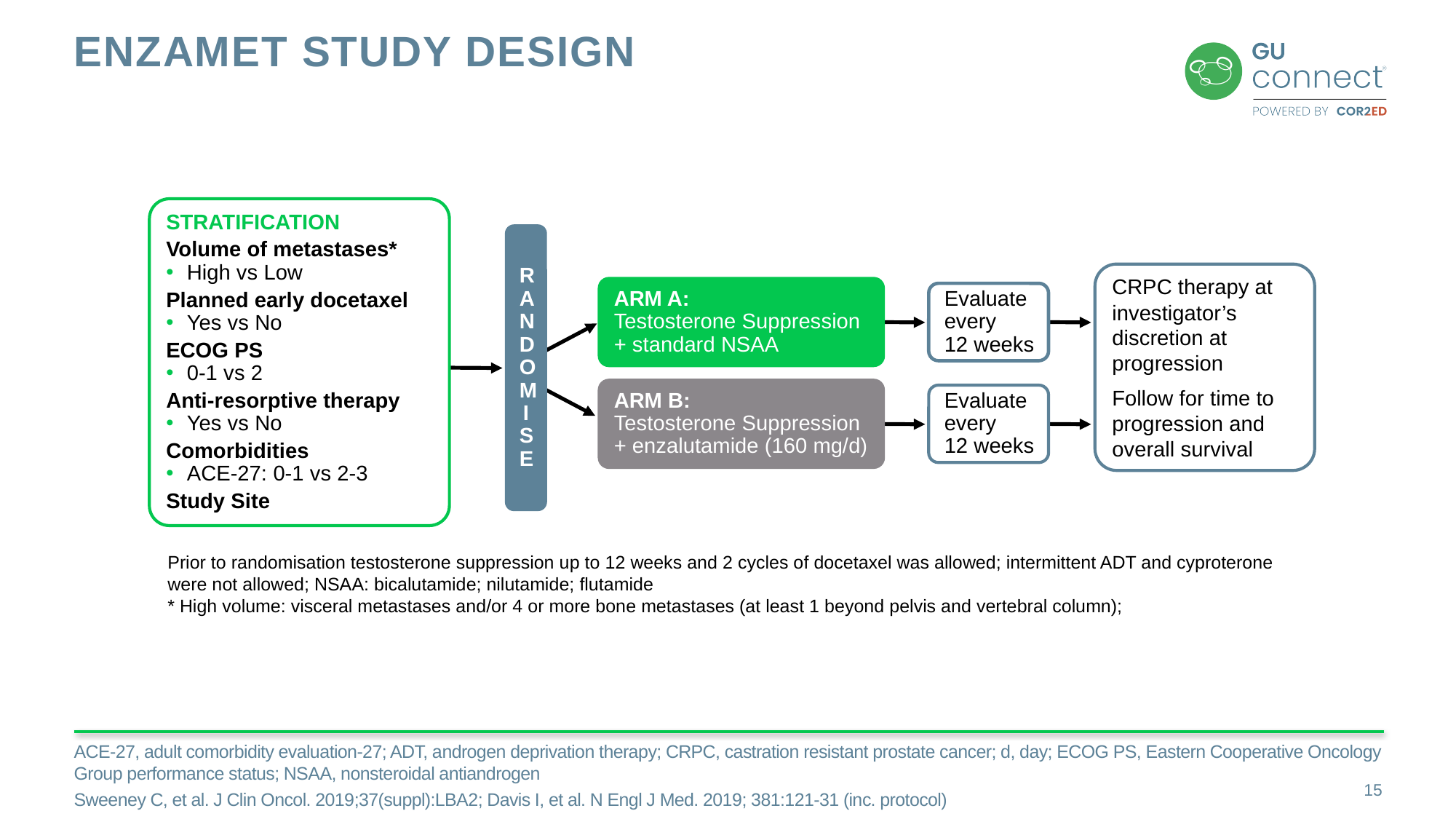

# ENZAMET study design
STRATIFICATION
Volume of metastases*
High vs Low
Planned early docetaxel
Yes vs No
ECOG PS
0-1 vs 2
Anti-resorptive therapy
Yes vs No
Comorbidities
ACE-27: 0-1 vs 2-3
Study Site
R
A
N
D
O
MI
S
E
CRPC therapy at investigator’s discretion at progression
Follow for time to progression and overall survival
ARM A:
Testosterone Suppression
+ standard NSAA
Evaluate
every
12 weeks

ARM B:
Testosterone Suppression
+ enzalutamide (160 mg/d)
Evaluate
every
12 weeks

Prior to randomisation testosterone suppression up to 12 weeks and 2 cycles of docetaxel was allowed; intermittent ADT and cyproterone
were not allowed; NSAA: bicalutamide; nilutamide; flutamide
* High volume: visceral metastases and/or 4 or more bone metastases (at least 1 beyond pelvis and vertebral column);
ACE-27, adult comorbidity evaluation-27; ADT, androgen deprivation therapy; CRPC, castration resistant prostate cancer; d, day; ECOG PS, Eastern Cooperative Oncology Group performance status; NSAA, nonsteroidal antiandrogen
Sweeney C, et al. J Clin Oncol. 2019;37(suppl):LBA2; Davis I, et al. N Engl J Med. 2019; 381:121-31 (inc. protocol)
15